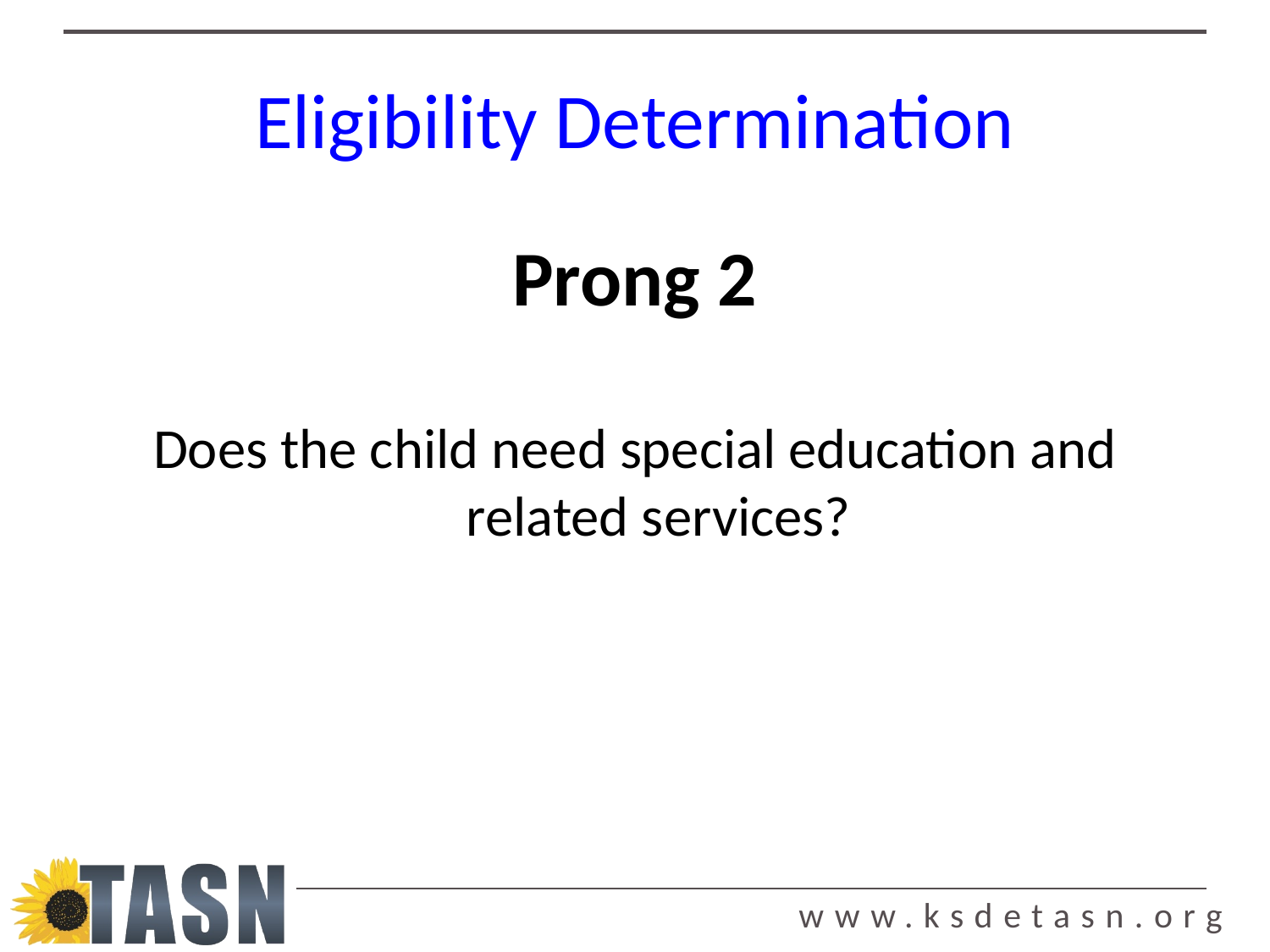

# Eligibility Determination
Prong 2

Does the child need special education and related services?
4
Decision